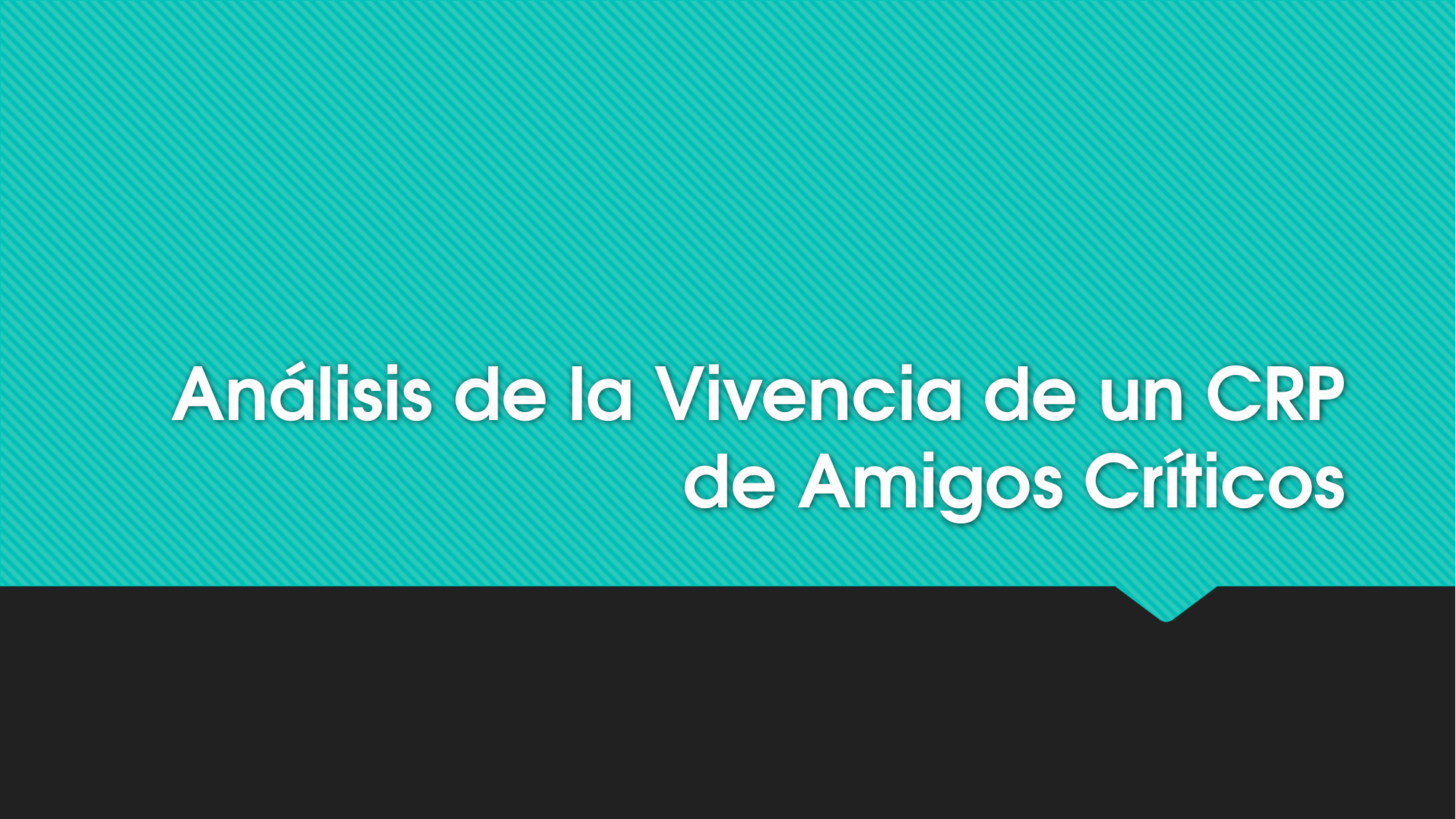

# Análisis de la Vivencia de un CRP de Amigos Críticos